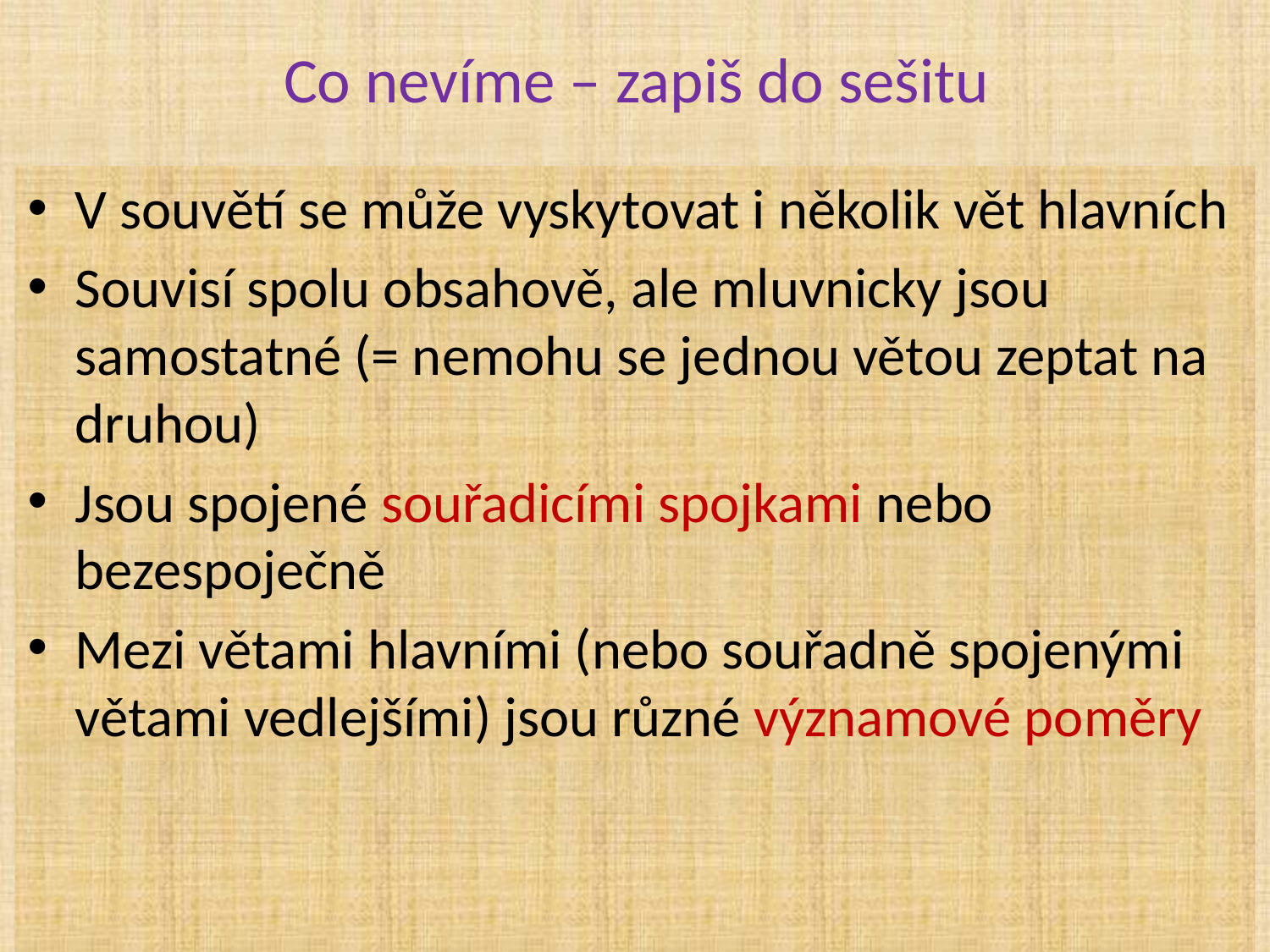

# Co nevíme – zapiš do sešitu
V souvětí se může vyskytovat i několik vět hlavních
Souvisí spolu obsahově, ale mluvnicky jsou samostatné (= nemohu se jednou větou zeptat na druhou)
Jsou spojené souřadicími spojkami nebo bezespoječně
Mezi větami hlavními (nebo souřadně spojenými větami vedlejšími) jsou různé významové poměry